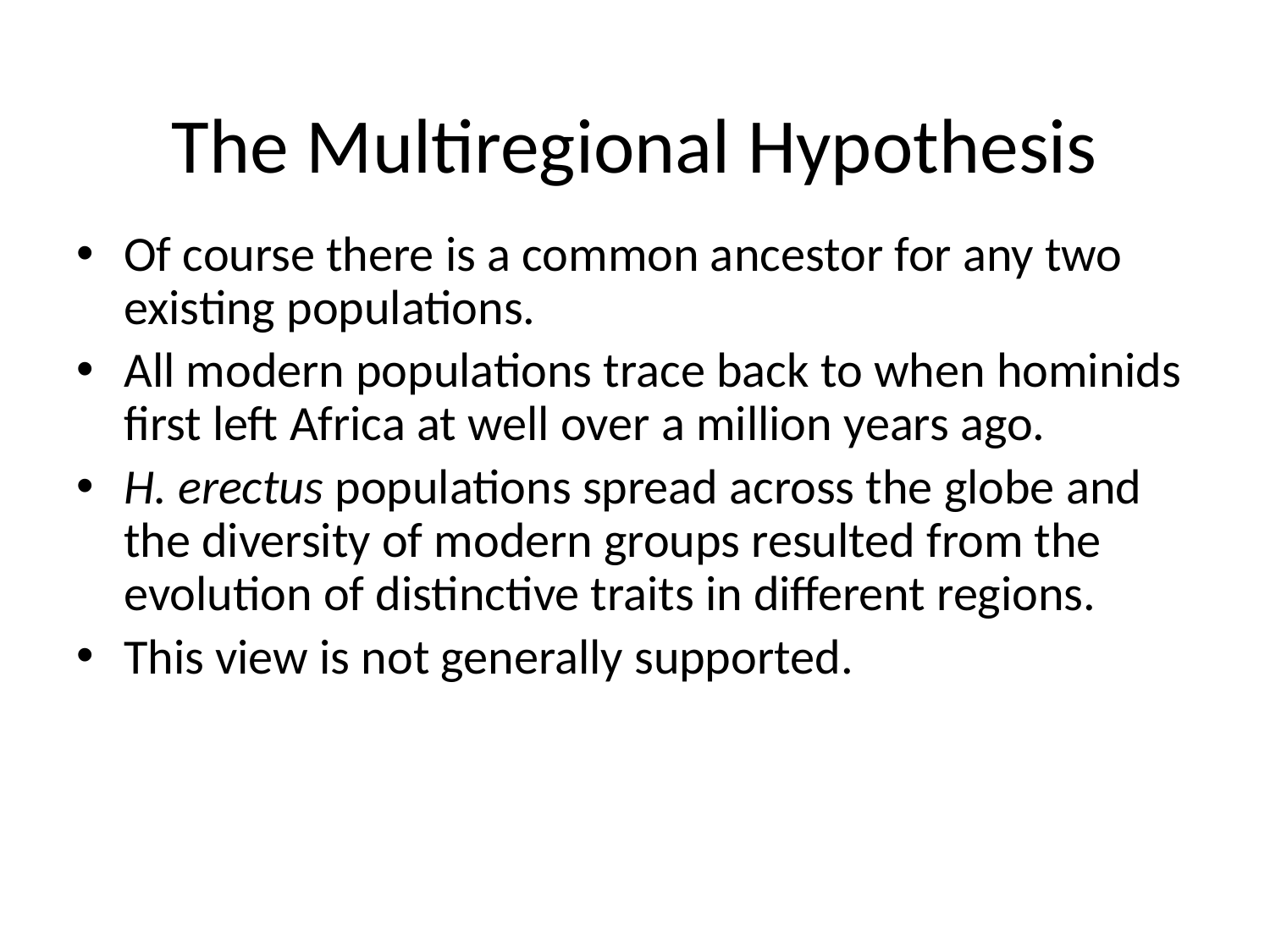

# The Multiregional Hypothesis
Of course there is a common ancestor for any two existing populations.
All modern populations trace back to when hominids first left Africa at well over a million years ago.
H. erectus populations spread across the globe and the diversity of modern groups resulted from the evolution of distinctive traits in different regions.
This view is not generally supported.